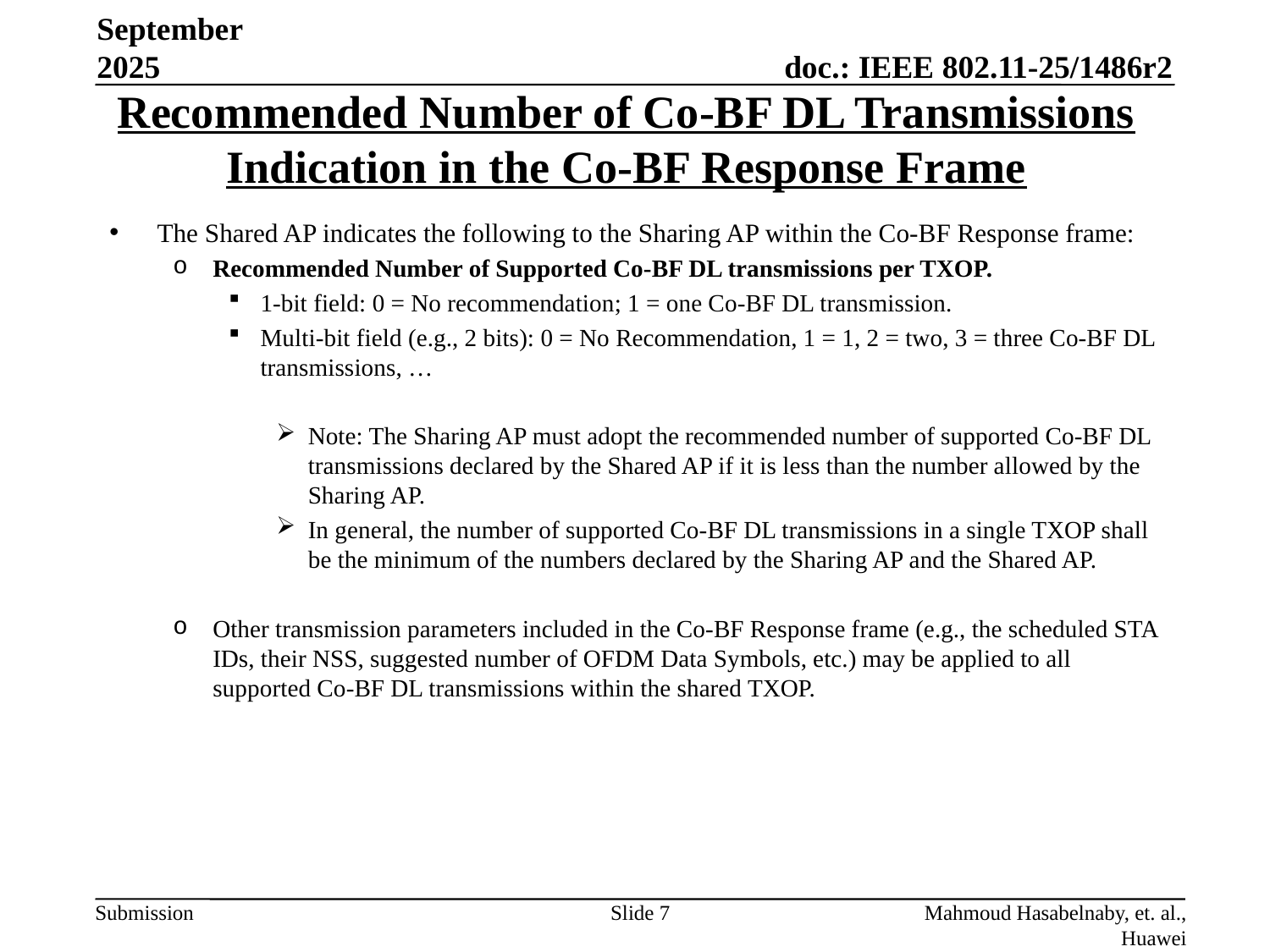

September 2025
# Recommended Number of Co-BF DL Transmissions Indication in the Co-BF Response Frame
The Shared AP indicates the following to the Sharing AP within the Co-BF Response frame:
Recommended Number of Supported Co-BF DL transmissions per TXOP.
1-bit field: 0 = No recommendation; 1 = one Co-BF DL transmission.
Multi-bit field (e.g., 2 bits): 0 = No Recommendation, 1 = 1, 2 = two, 3 = three Co-BF DL transmissions, …

Note: The Sharing AP must adopt the recommended number of supported Co-BF DL transmissions declared by the Shared AP if it is less than the number allowed by the Sharing AP.
In general, the number of supported Co-BF DL transmissions in a single TXOP shall be the minimum of the numbers declared by the Sharing AP and the Shared AP.

Other transmission parameters included in the Co-BF Response frame (e.g., the scheduled STA IDs, their NSS, suggested number of OFDM Data Symbols, etc.) may be applied to all supported Co-BF DL transmissions within the shared TXOP.

Slide 7
Mahmoud Hasabelnaby, et. al., Huawei